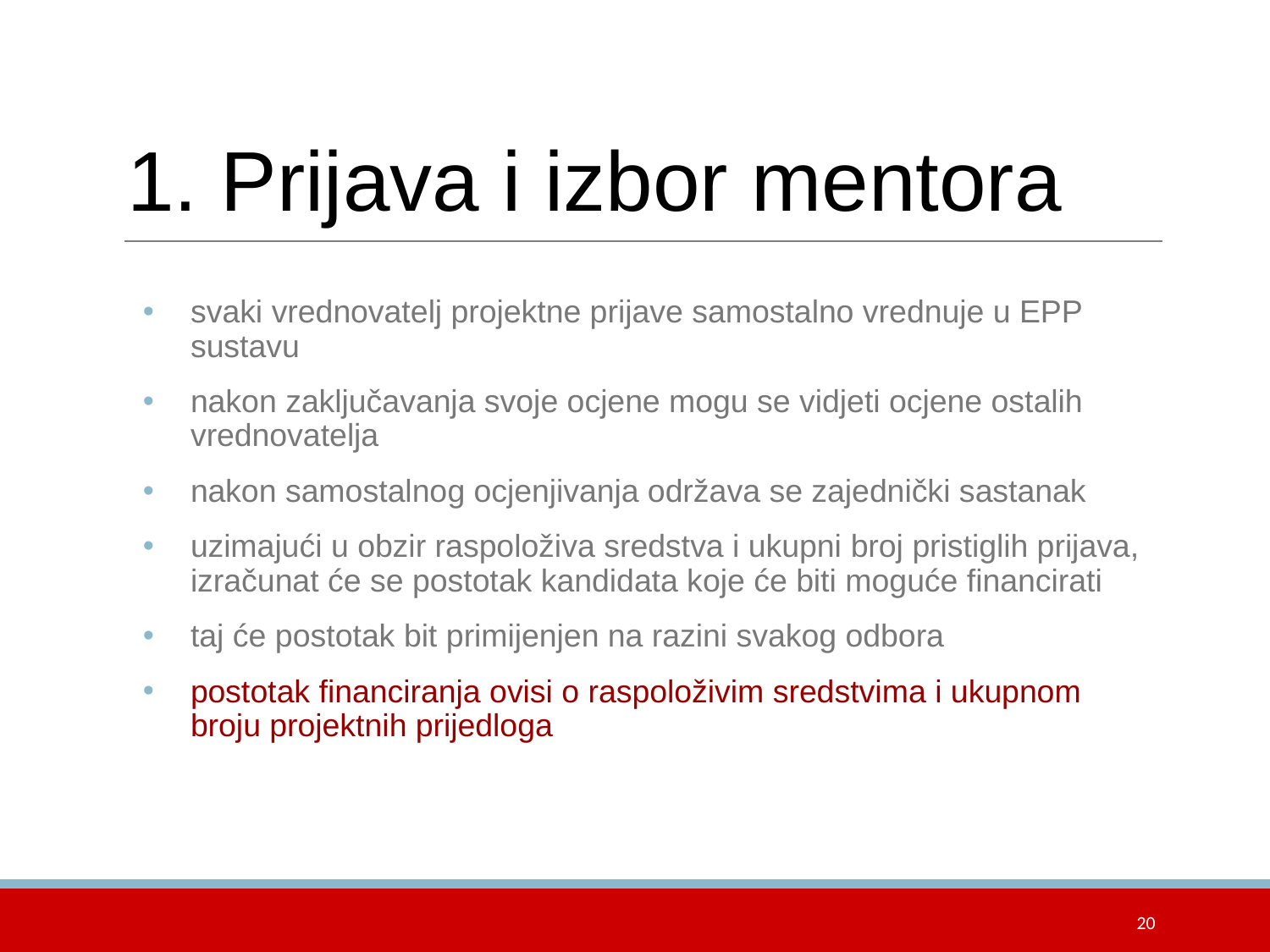

# 1. Prijava i izbor mentora
svaki vrednovatelj projektne prijave samostalno vrednuje u EPP sustavu
nakon zaključavanja svoje ocjene mogu se vidjeti ocjene ostalih vrednovatelja
nakon samostalnog ocjenjivanja održava se zajednički sastanak
uzimajući u obzir raspoloživa sredstva i ukupni broj pristiglih prijava, izračunat će se postotak kandidata koje će biti moguće financirati
taj će postotak bit primijenjen na razini svakog odbora
postotak financiranja ovisi o raspoloživim sredstvima i ukupnom broju projektnih prijedloga

20